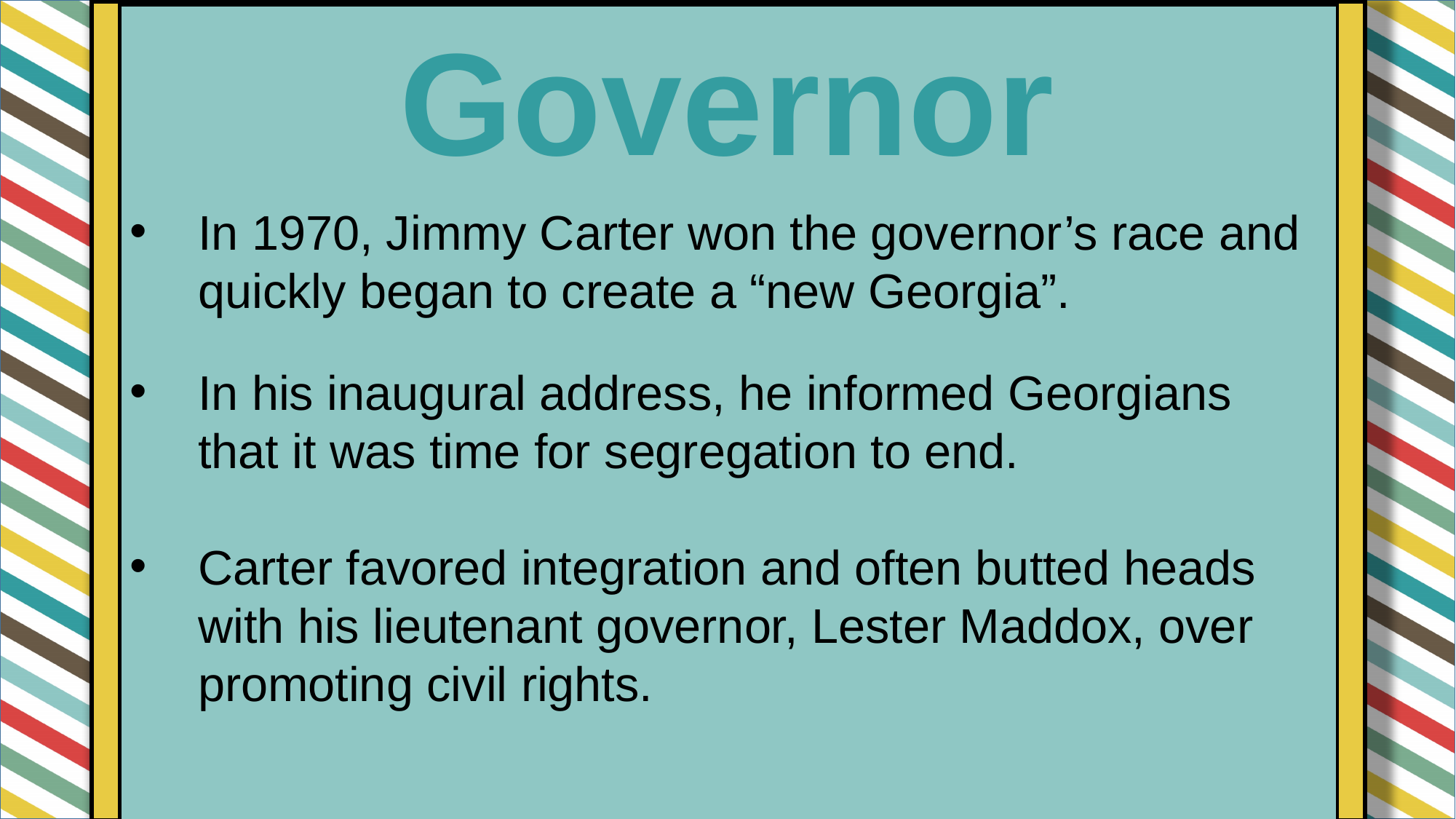

Governor

In 1970, Jimmy Carter won the governor’s race and quickly began to create a “new Georgia”.

In his inaugural address, he informed Georgians that it was time for segregation to end.

Carter favored integration and often butted heads with his lieutenant governor, Lester Maddox, over promoting civil rights.